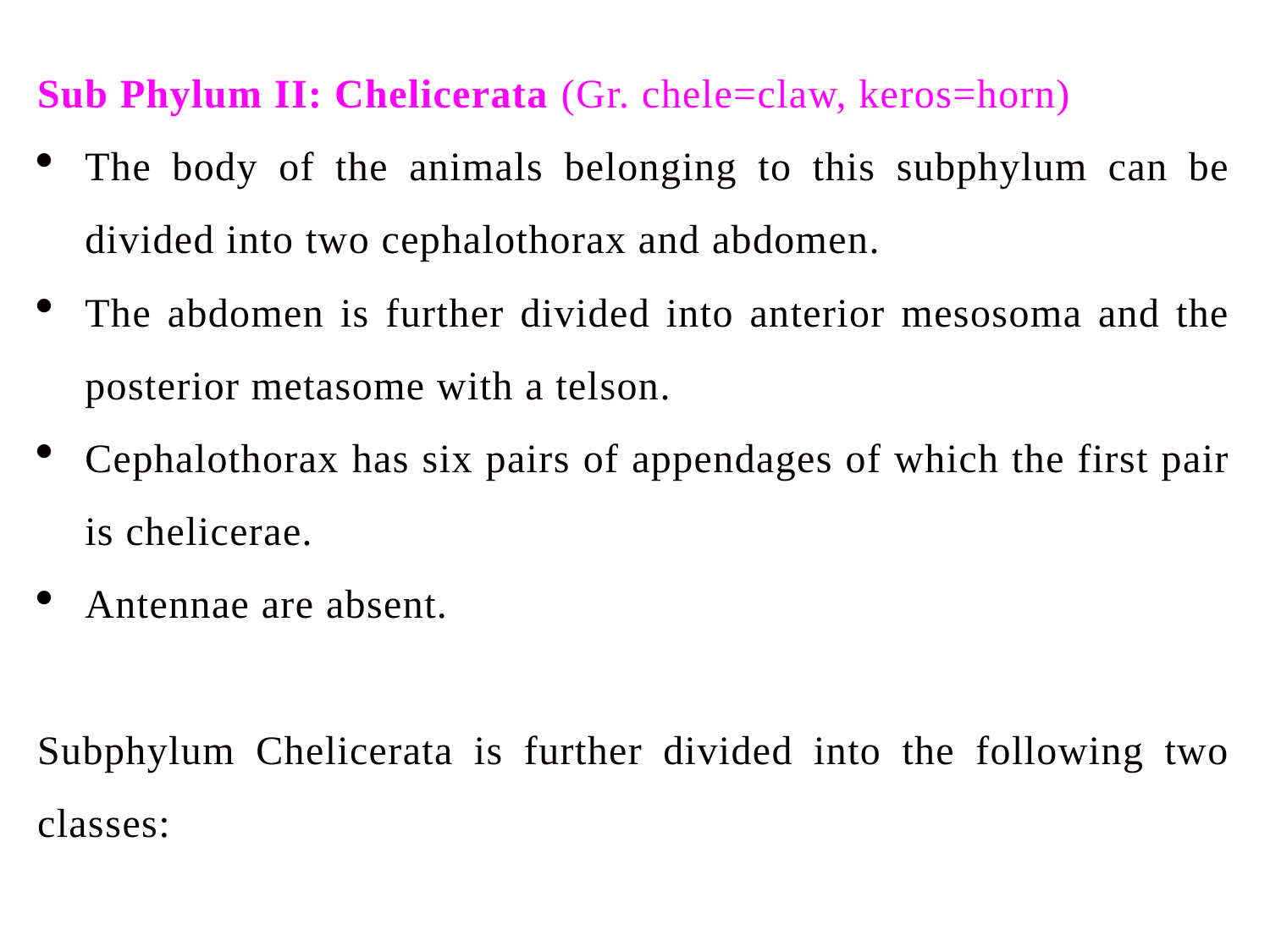

Sub Phylum II: Chelicerata (Gr. chele=claw, keros=horn)
The body of the animals belonging to this subphylum can be divided into two cephalothorax and abdomen.
The abdomen is further divided into anterior mesosoma and the posterior metasome with a telson.
Cephalothorax has six pairs of appendages of which the first pair is chelicerae.
Antennae are absent.

Subphylum Chelicerata is further divided into the following two classes: